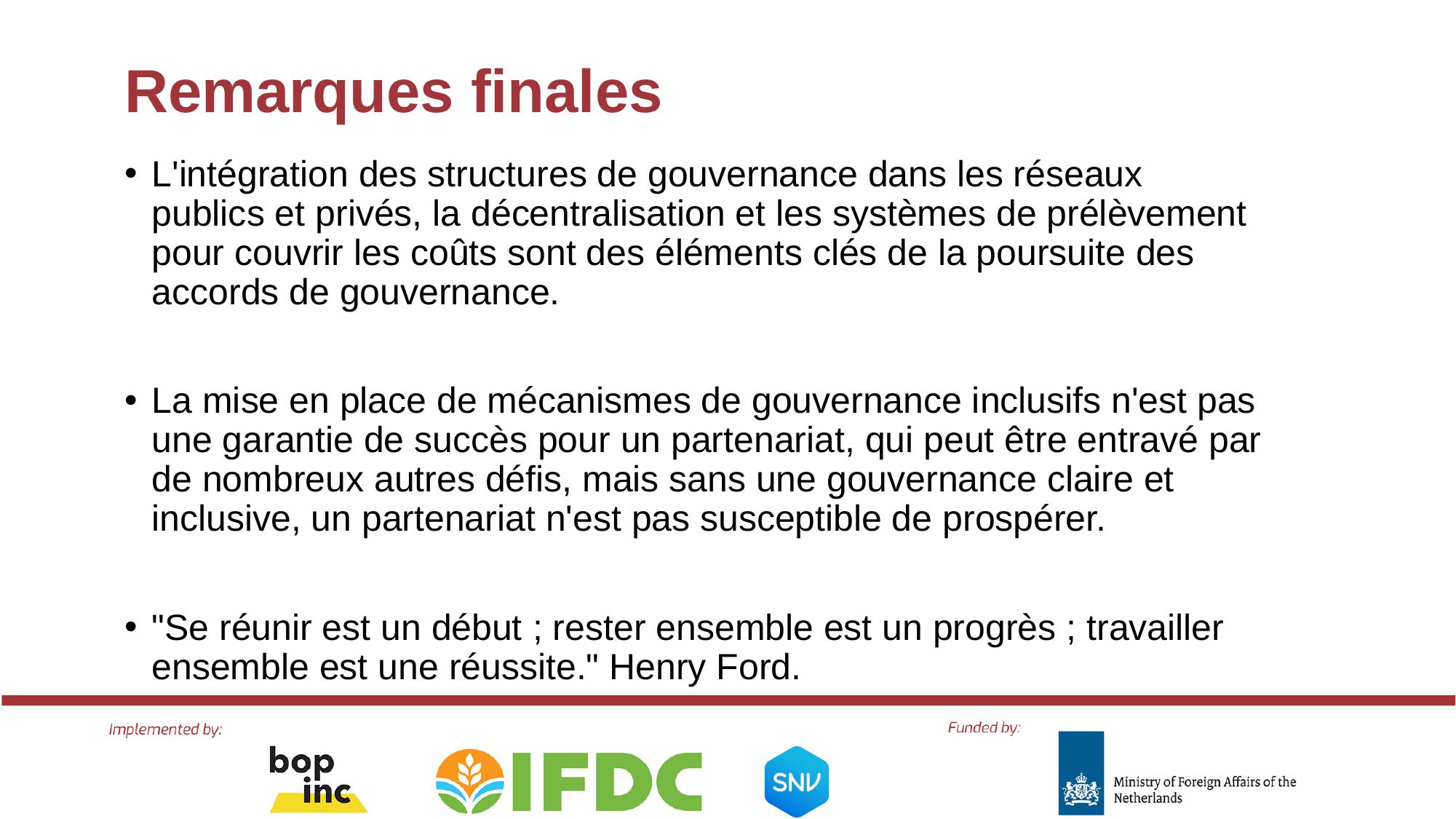

Remarques finales
L'intégration des structures de gouvernance dans les réseaux publics et privés, la décentralisation et les systèmes de prélèvement pour couvrir les coûts sont des éléments clés de la poursuite des accords de gouvernance.

La mise en place de mécanismes de gouvernance inclusifs n'est pas une garantie de succès pour un partenariat, qui peut être entravé par de nombreux autres défis, mais sans une gouvernance claire et inclusive, un partenariat n'est pas susceptible de prospérer.

"Se réunir est un début ; rester ensemble est un progrès ; travailler ensemble est une réussite." Henry Ford.